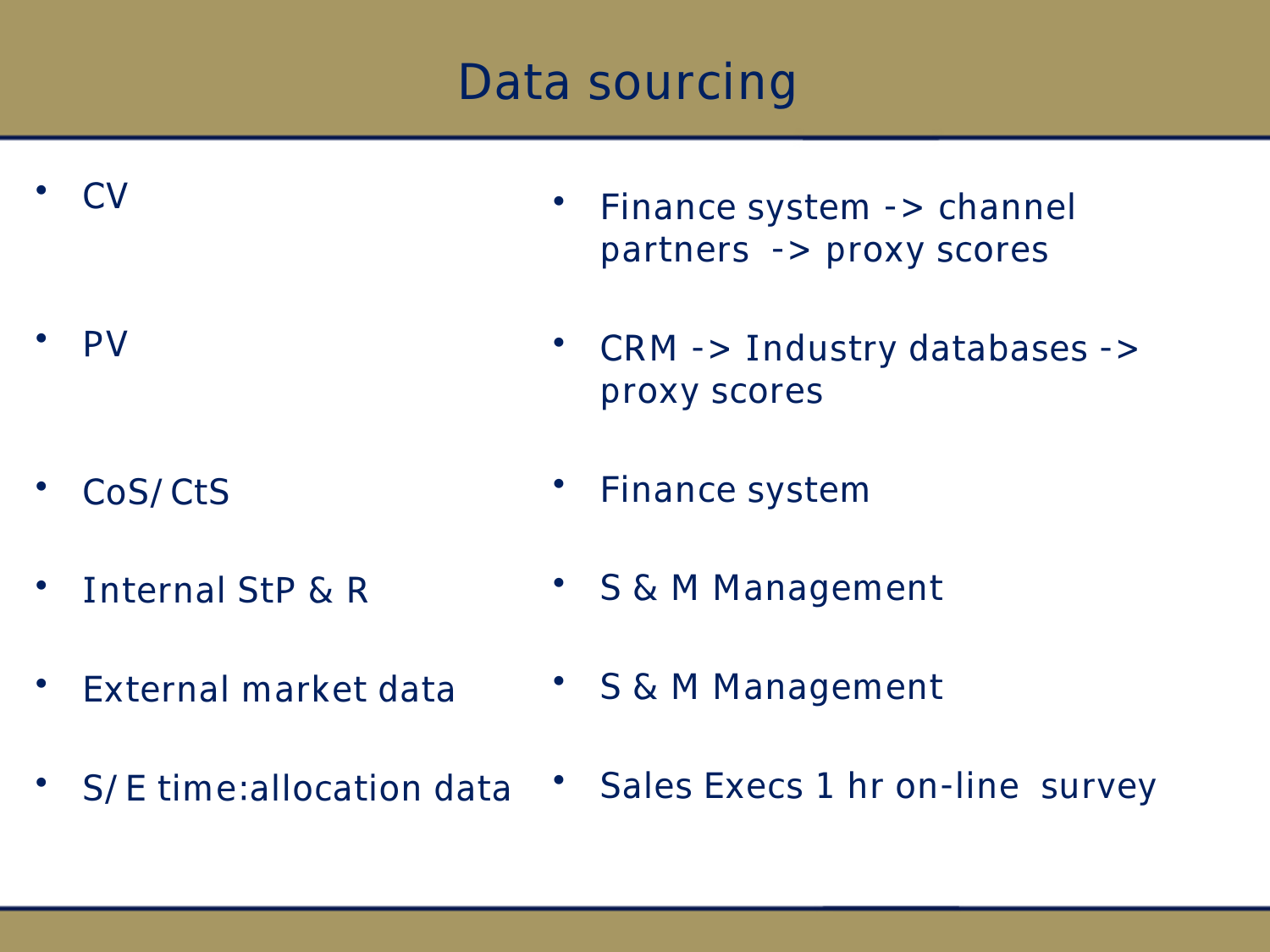

# Data sourcing
CV

PV

CoS/CtS

Internal StP & R

External market data

S/E time:allocation data

Finance system -> channel partners  -> proxy scores

CRM -> Industry databases -> proxy scores

Finance system

S & M Management

S & M Management

Sales Execs 1 hr on-line  survey